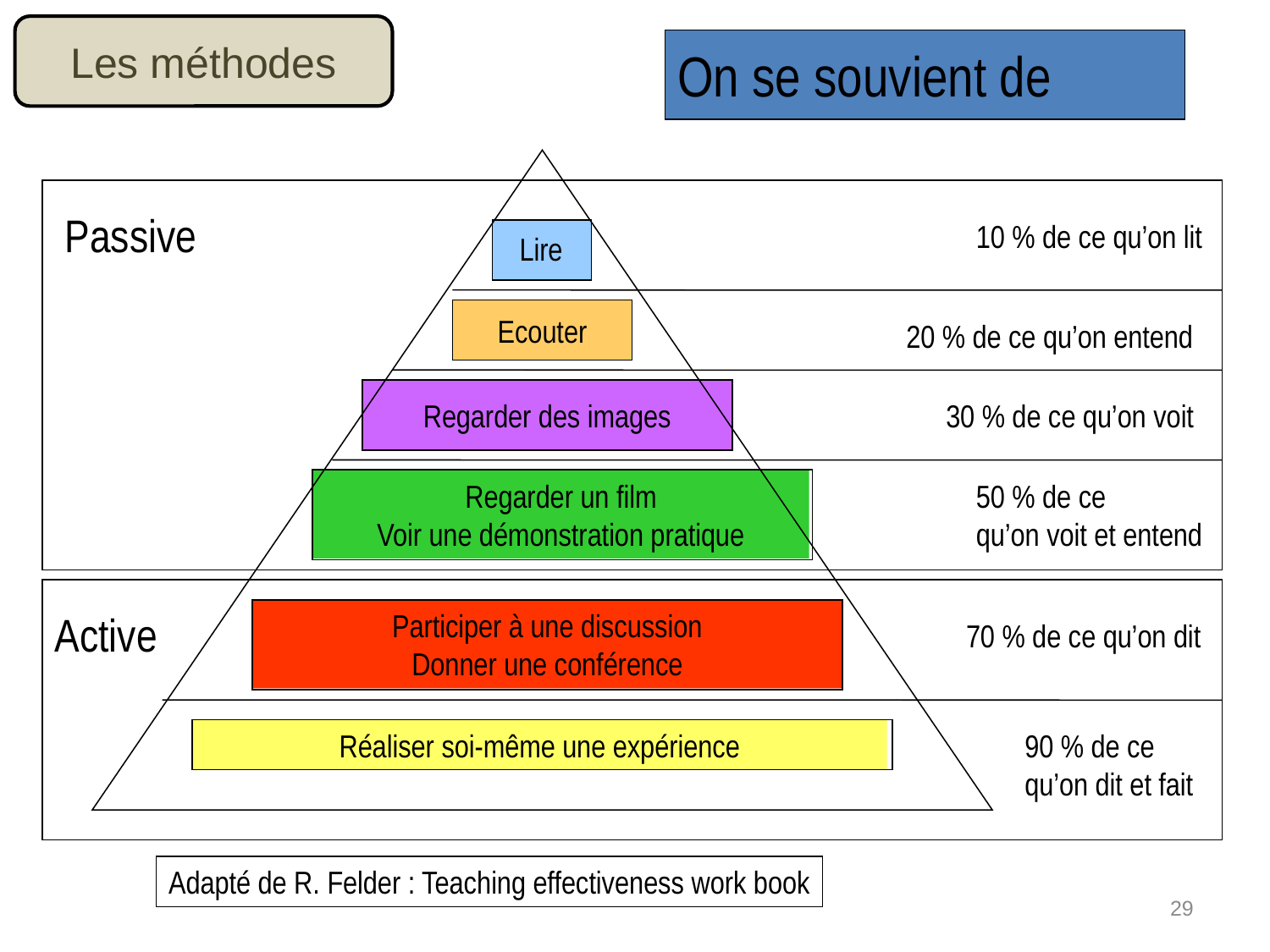

Les méthodes
On se souvient de

Passive
10 % de ce qu’on lit

Lire

Ecouter
20 % de ce qu’on entend

Regarder des images
30 % de ce qu’on voit

Regarder un film
Voir une démonstration pratique

50 % de ce
qu’on voit et entend

Participer à une discussion
Donner une conférence

Active
70 % de ce qu’on dit

Réaliser soi-même une expérience

90 % de ce
qu’on dit et fait
Adapté de R. Felder : Teaching effectiveness work book
29